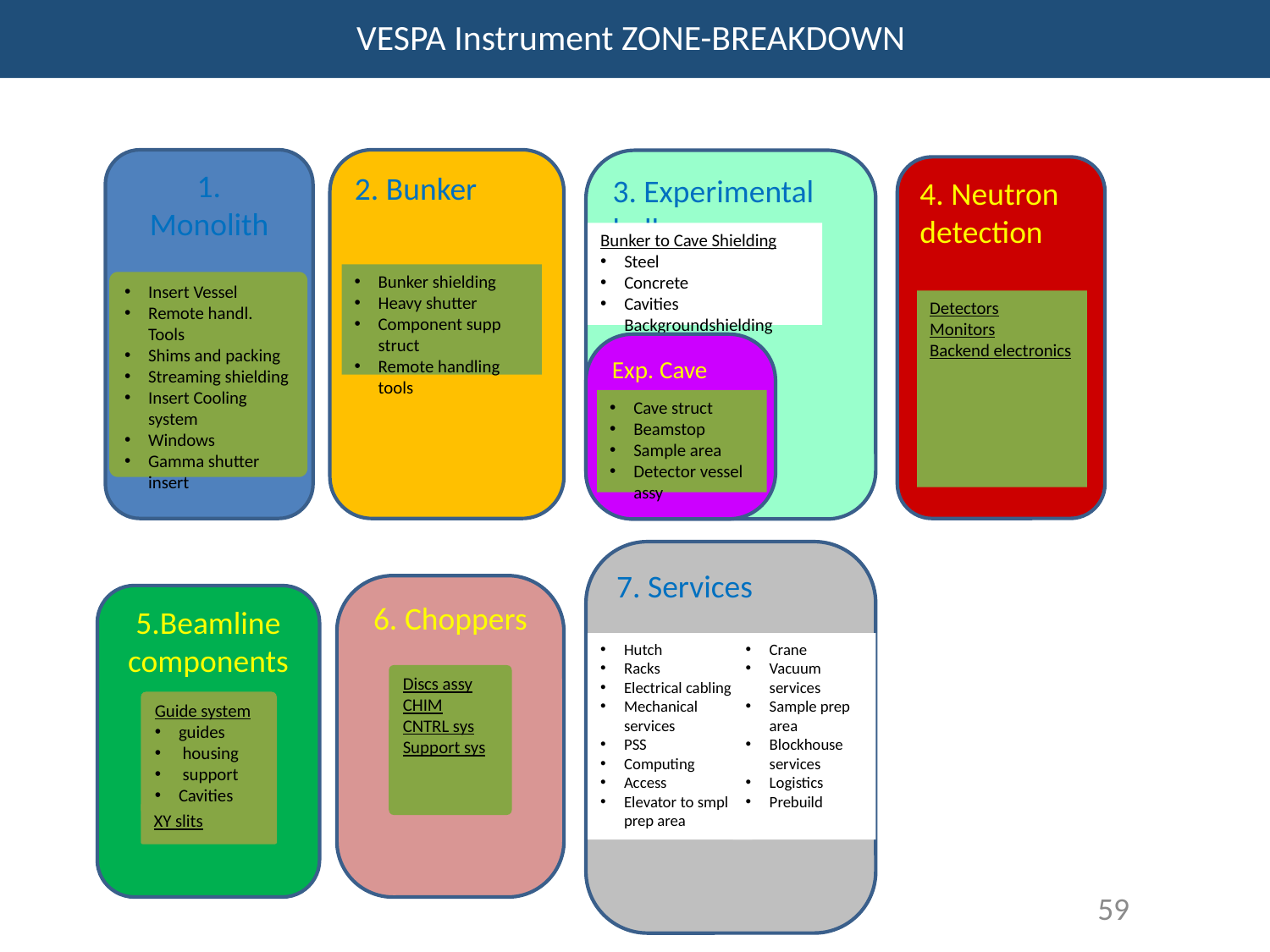

VESPA Instrument ZONE-BREAKDOWN
1.
Monolith
Insert Vessel
Remote handl. Tools
Shims and packing
Streaming shielding
Insert Cooling system
Windows
Gamma shutter insert
2. Bunker
Bunker shielding
Heavy shutter
Component supp struct
Remote handling tools
3. Experimental hall
Bunker to Cave Shielding
Steel
Concrete
Cavities Backgroundshielding
Exp. Cave
Cave struct
Beamstop
Sample area
Detector vessel assy
4. Neutron detection
Detectors
Monitors
Backend electronics
7. Services
Crane
Vacuum services
Sample prep area
Blockhouse services
Logistics
Prebuild

Hutch
Racks
Electrical cabling
Mechanical services
PSS
Computing
Access
Elevator to smpl prep area

6. Choppers
Discs assy
CHIM
CNTRL sys
Support sys
5.Beamline components
Guide system
guides
 housing
 support
Cavities shield
XY slits
59